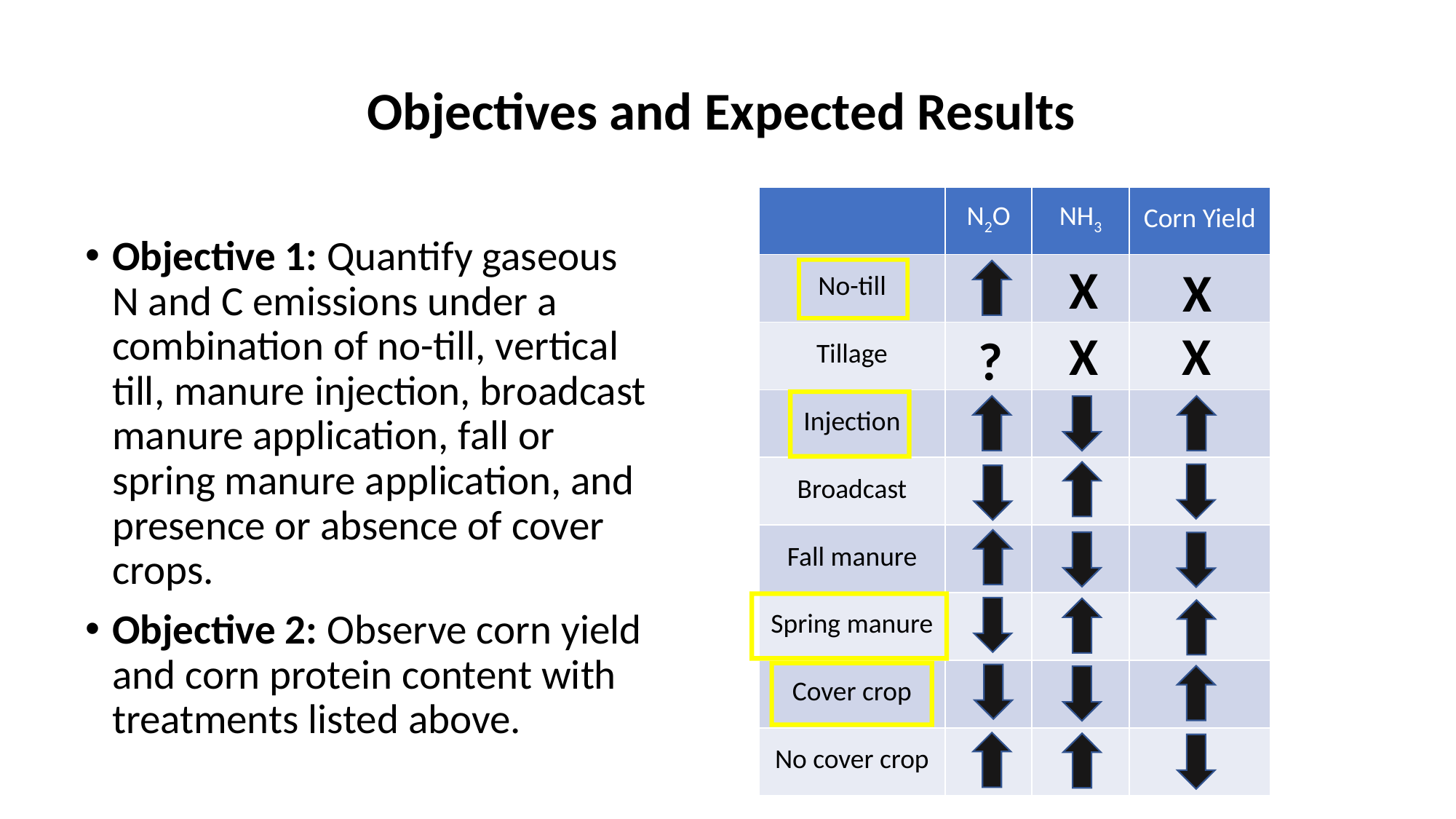

# Objectives and Expected Results
|  | N2O | NH3 | Corn Yield |
| --- | --- | --- | --- |
| No-till |  |  |  |
| Tillage |  |  |  |
| Injection |  |  |  |
| Broadcast |  |  |  |
| Fall manure |  |  |  |
| Spring manure |  |  |  |
| Cover crop |  |  |  |
| No cover crop |  |  |  |
Objective 1: Quantify gaseous N and C emissions under a combination of no-till, vertical till, manure injection, broadcast manure application, fall or spring manure application, and presence or absence of cover crops.
Objective 2: Observe corn yield and corn protein content with treatments listed above.

X
X

X
X
?